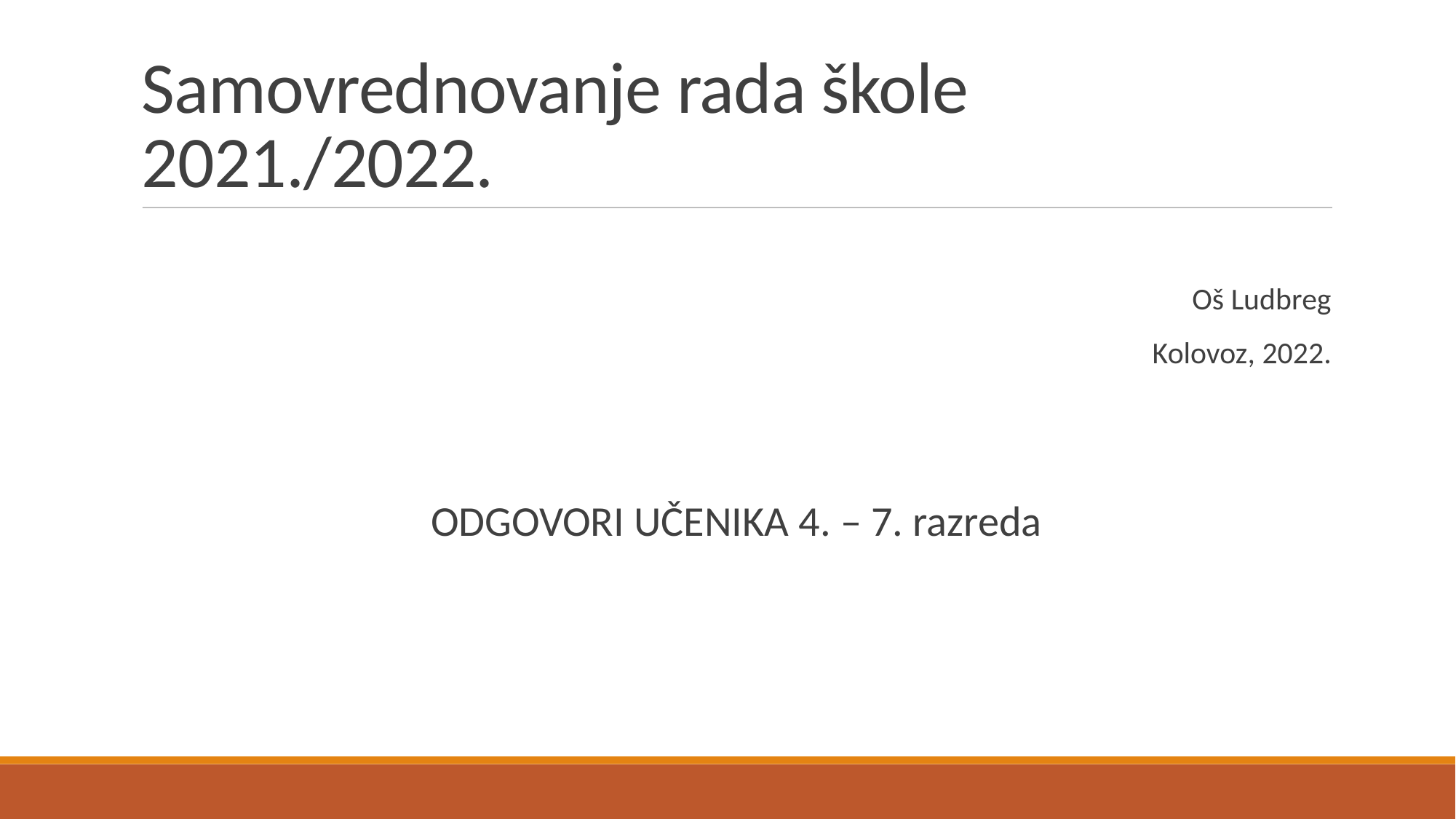

Samovrednovanje rada škole 2021./2022.

Oš Ludbreg
Kolovoz, 2022.

ODGOVORI UČENIKA 4. – 7. razreda